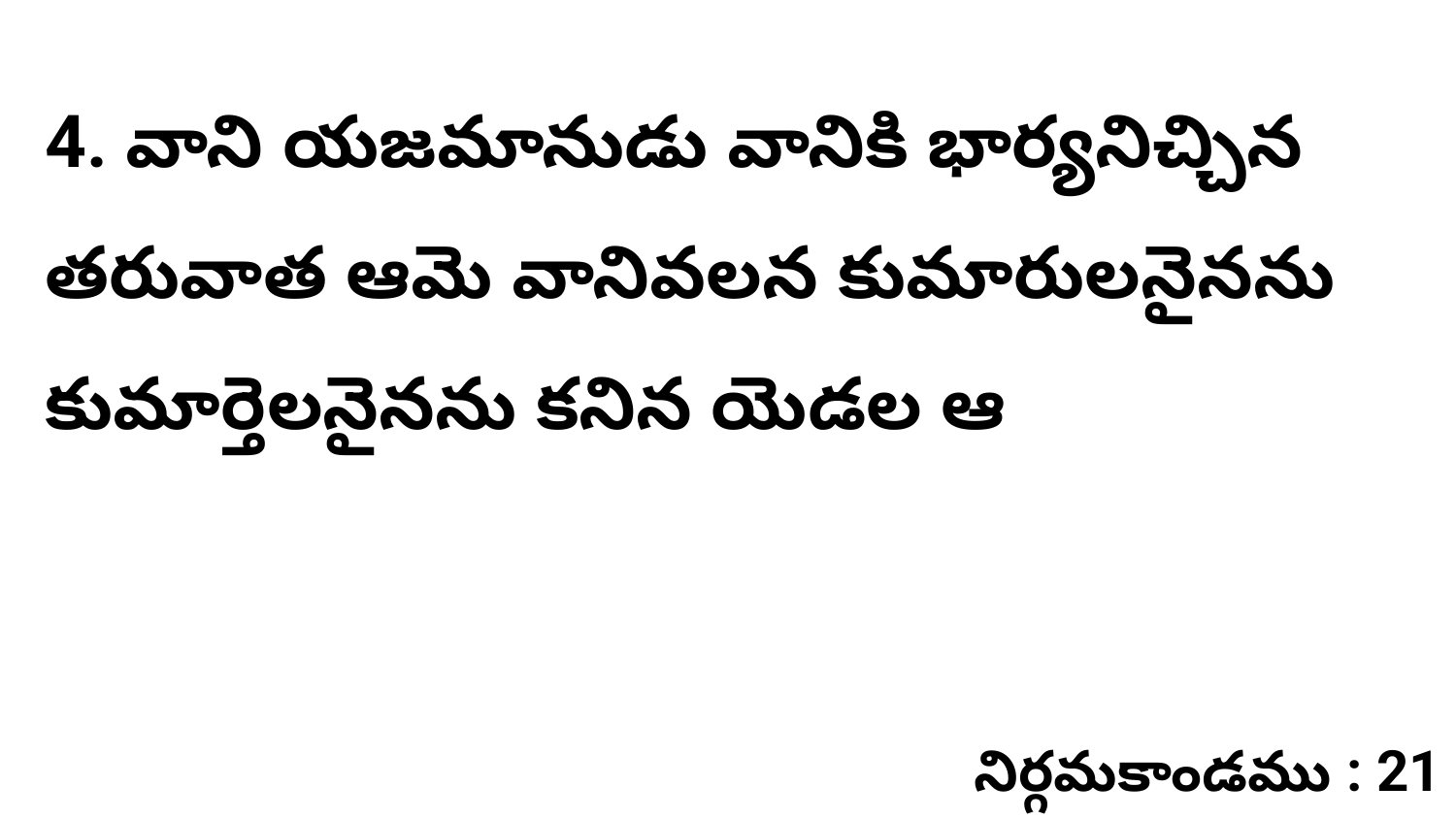

4. వాని యజమానుడు వానికి భార్యనిచ్చిన తరువాత ఆమె వానివలన కుమారులనైనను కుమార్తెలనైనను కనిన యెడల ఆ
నిర్గమకాండము : 21